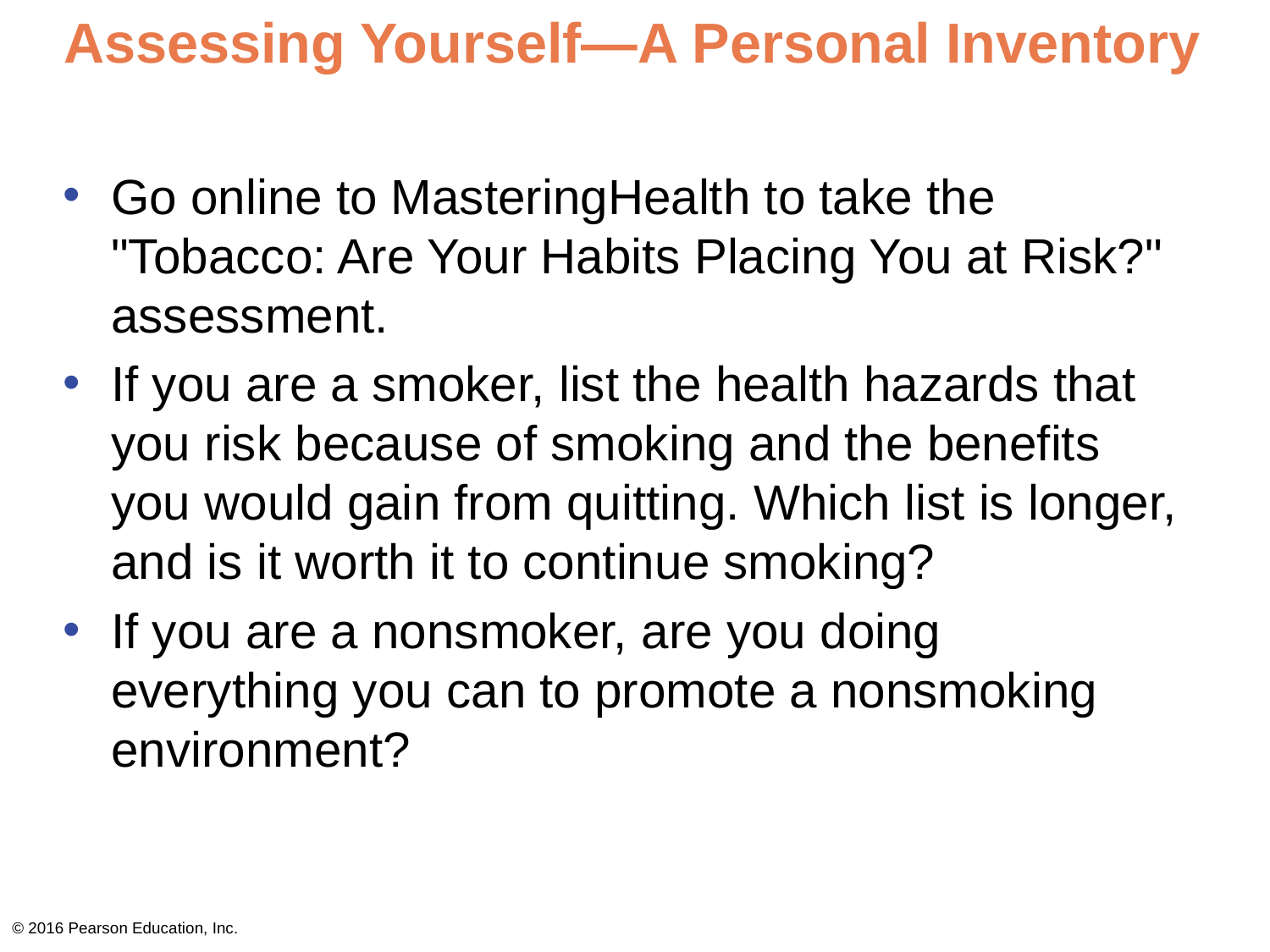

# Assessing Yourself—A Personal Inventory
Go online to MasteringHealth to take the "Tobacco: Are Your Habits Placing You at Risk?" assessment.
If you are a smoker, list the health hazards that you risk because of smoking and the benefits you would gain from quitting. Which list is longer, and is it worth it to continue smoking?
If you are a nonsmoker, are you doing everything you can to promote a nonsmoking environment?
© 2016 Pearson Education, Inc.